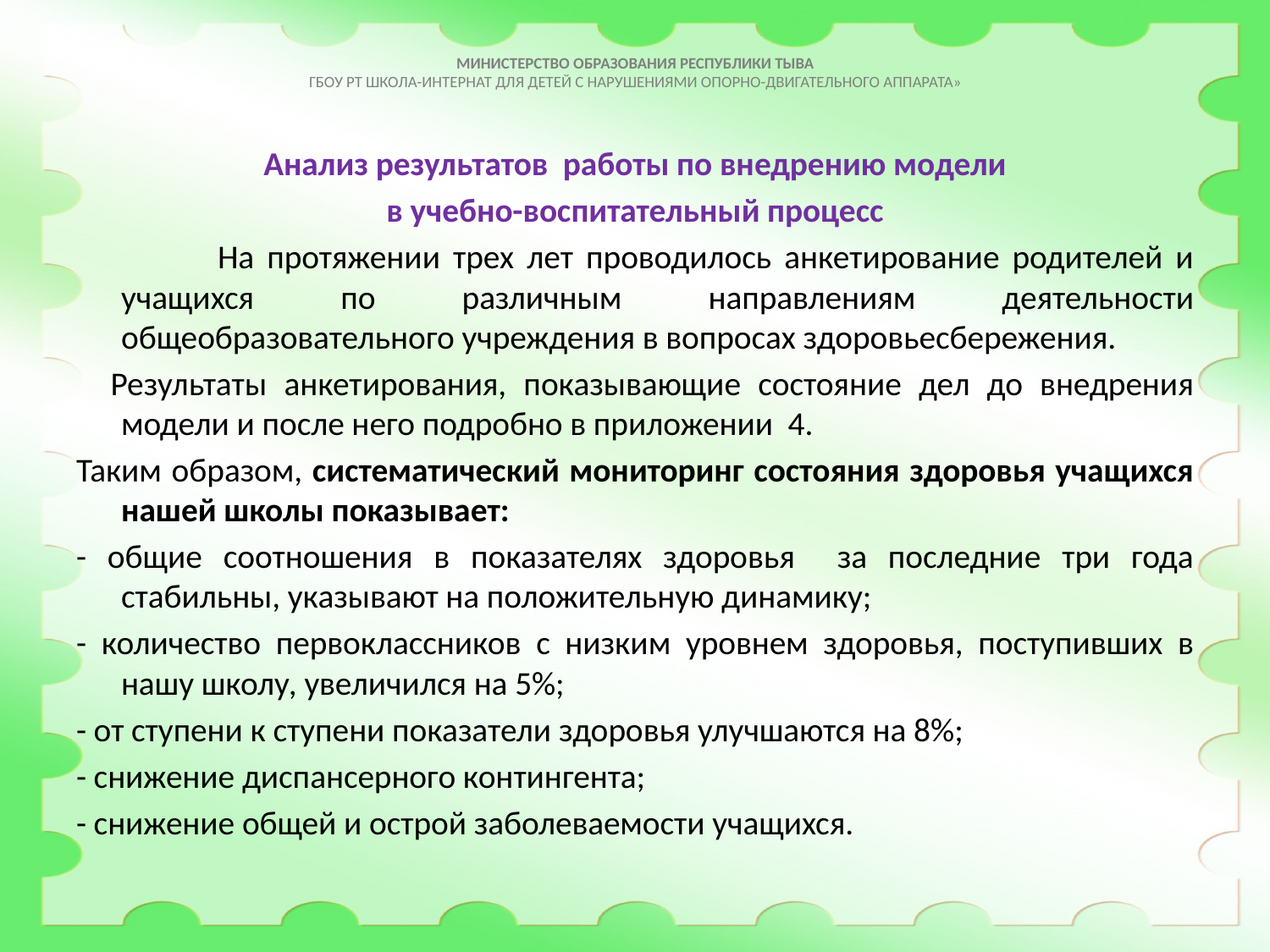

# МИНИСТЕРСТВО ОБРАЗОВАНИЯ РЕСПУБЛИКИ ТЫВА ГБОУ РТ ШКОЛА-ИНТЕРНАТ ДЛЯ ДЕТЕЙ С НАРУШЕНИЯМИ ОПОРНО-ДВИГАТЕЛЬНОГО АППАРАТА»
Анализ результатов  работы по внедрению модели
в учебно-воспитательный процесс
           На протяжении трех лет проводилось анкетирование родителей и учащихся по различным направлениям деятельности общеобразовательного учреждения в вопросах здоровьесбережения.
  Результаты анкетирования, показывающие состояние дел до внедрения модели и после него подробно в приложении  4.
Таким образом, систематический мониторинг состояния здоровья учащихся нашей школы показывает:
- общие соотношения в показателях здоровья  за последние три года стабильны, указывают на положительную динамику;
- количество первоклассников с низким уровнем здоровья, поступивших в нашу школу, увеличился на 5%;
- от ступени к ступени показатели здоровья улучшаются на 8%;
- снижение диспансерного контингента;
- снижение общей и острой заболеваемости учащихся.